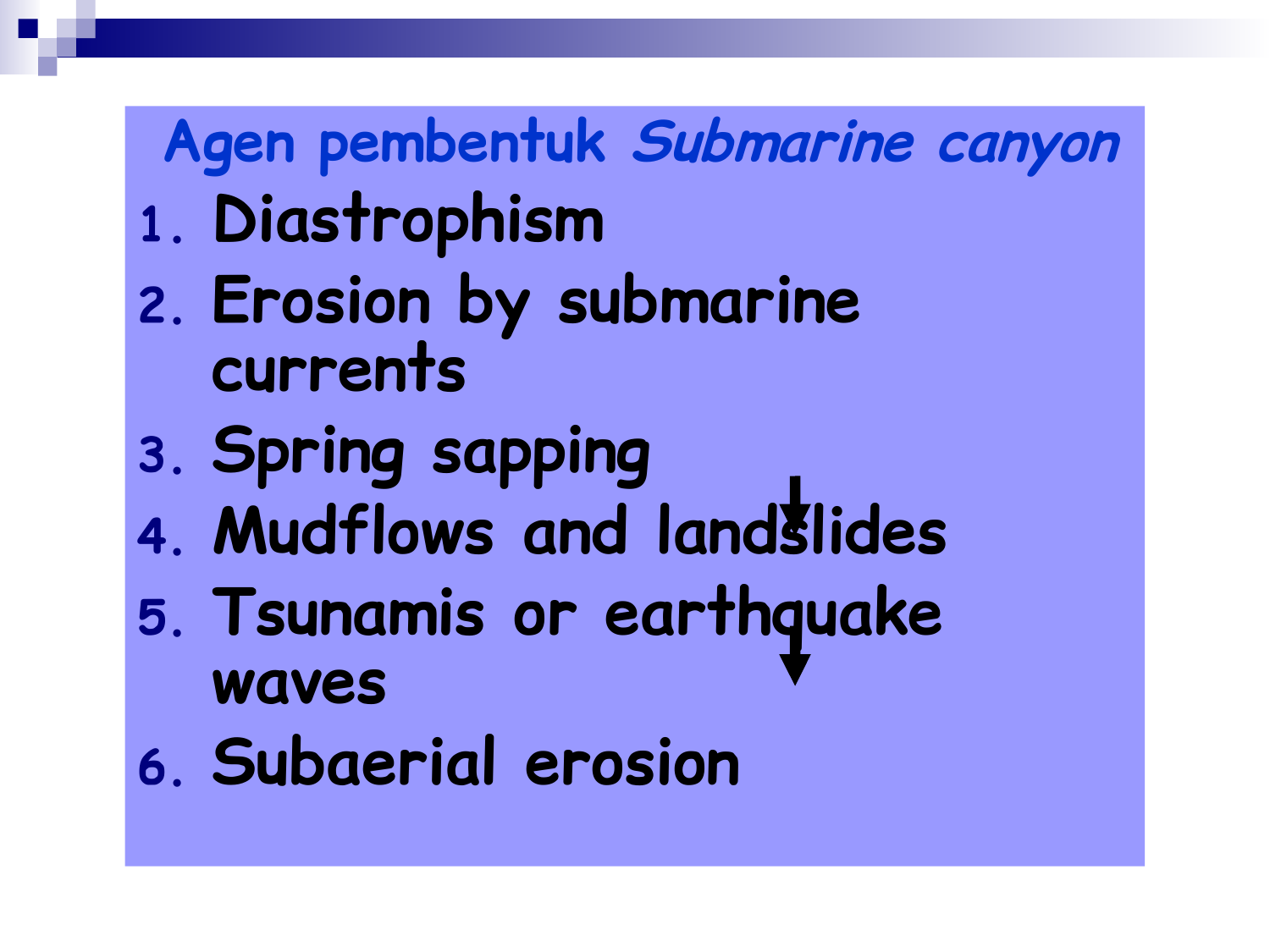

Agen pembentuk Submarine canyon
Diastrophism
Erosion by submarine currents
Spring sapping
Mudflows and landslides
Tsunamis or earthquake waves
Subaerial erosion